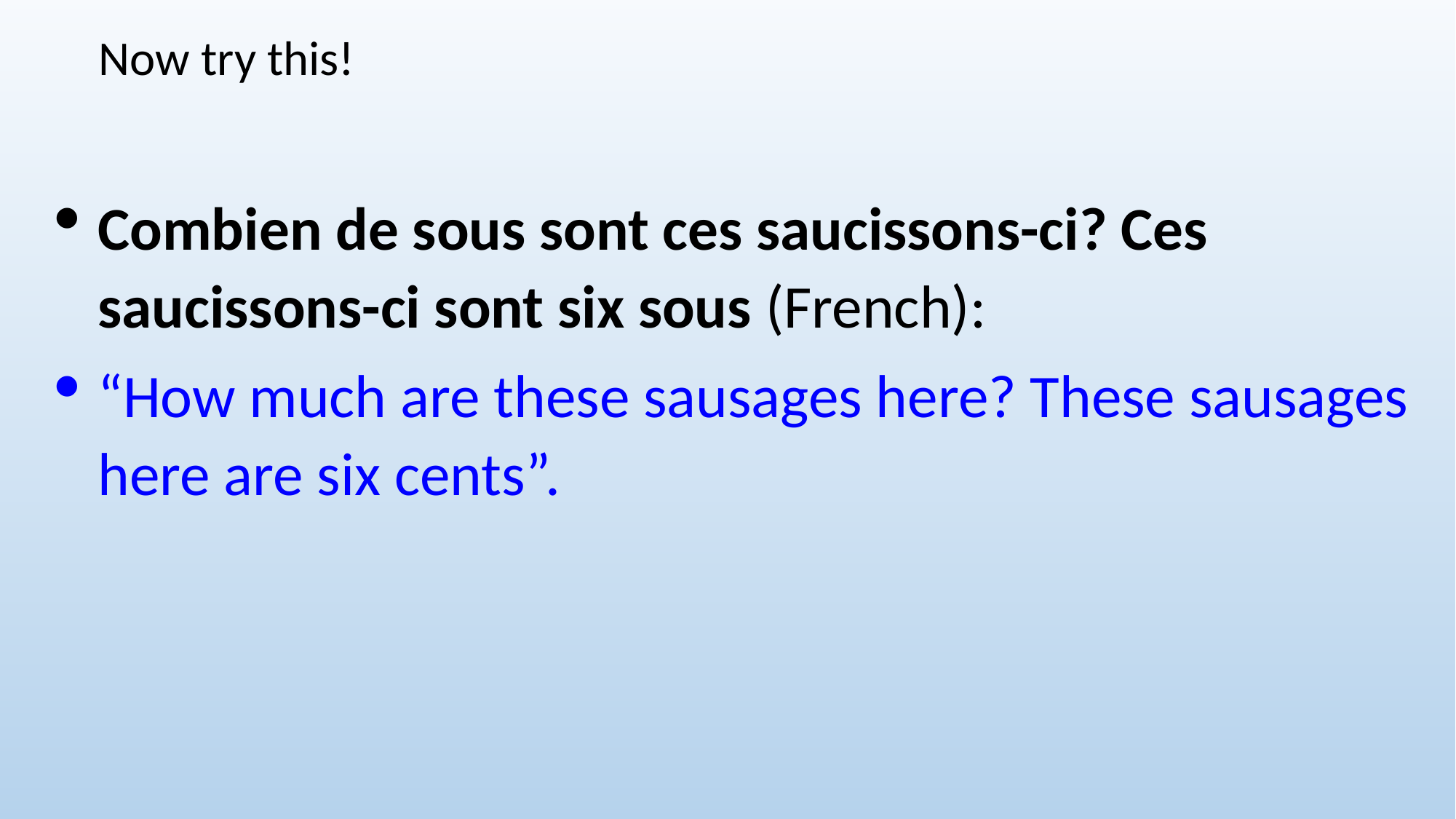

Now try this!
Combien de sous sont ces saucissons-ci? Ces saucissons-ci sont six sous (French):
“How much are these sausages here? These sausages here are six cents”.